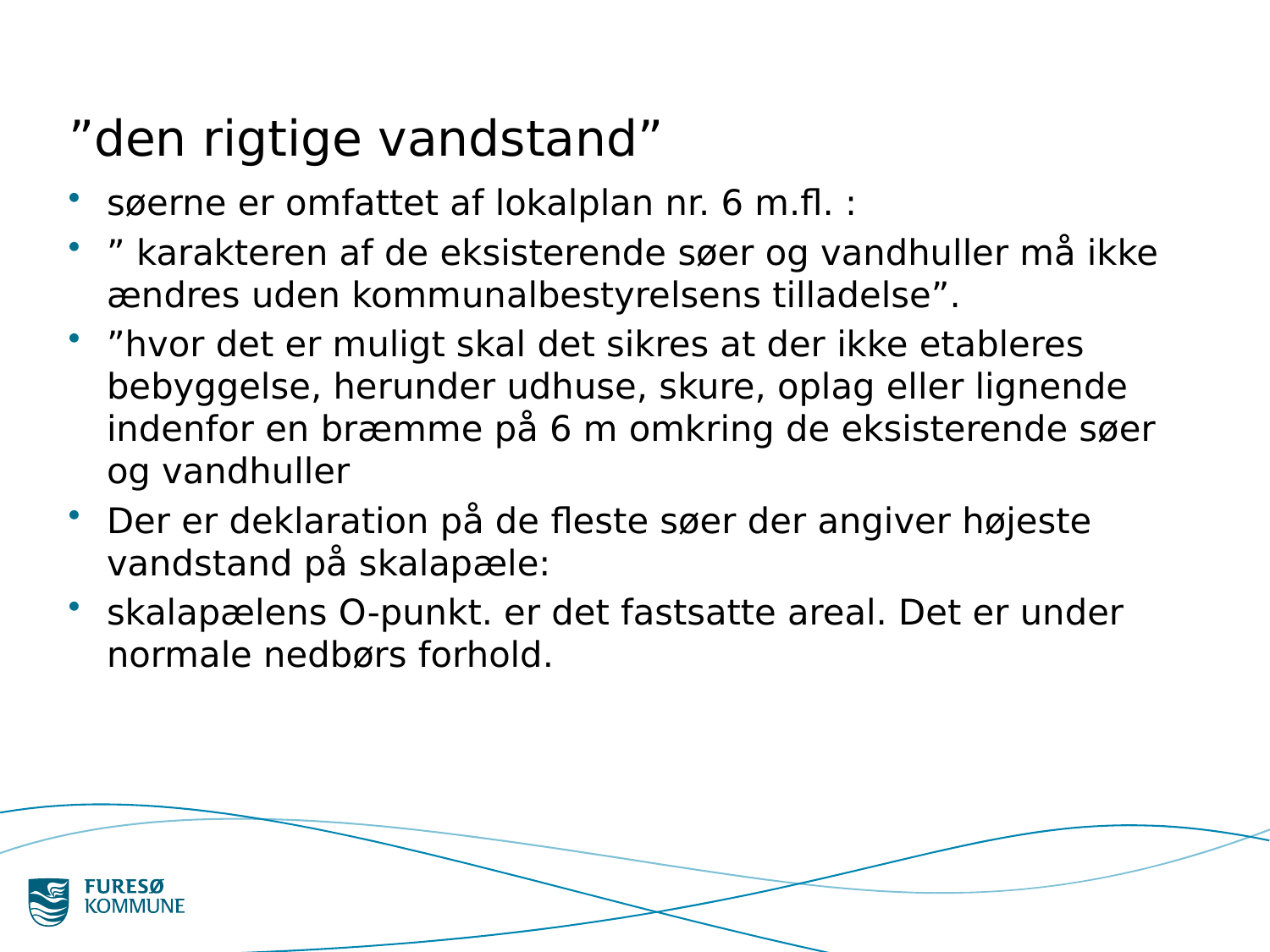

# ”den rigtige vandstand”
søerne er omfattet af lokalplan nr. 6 m.fl. :
” karakteren af de eksisterende søer og vandhuller må ikke ændres uden kommunalbestyrelsens tilladelse”.
”hvor det er muligt skal det sikres at der ikke etableres bebyggelse, herunder udhuse, skure, oplag eller lignende indenfor en bræmme på 6 m omkring de eksisterende søer og vandhuller
Der er deklaration på de fleste søer der angiver højeste vandstand på skalapæle:
skalapælens O-punkt. er det fastsatte areal. Det er under normale nedbørs forhold.